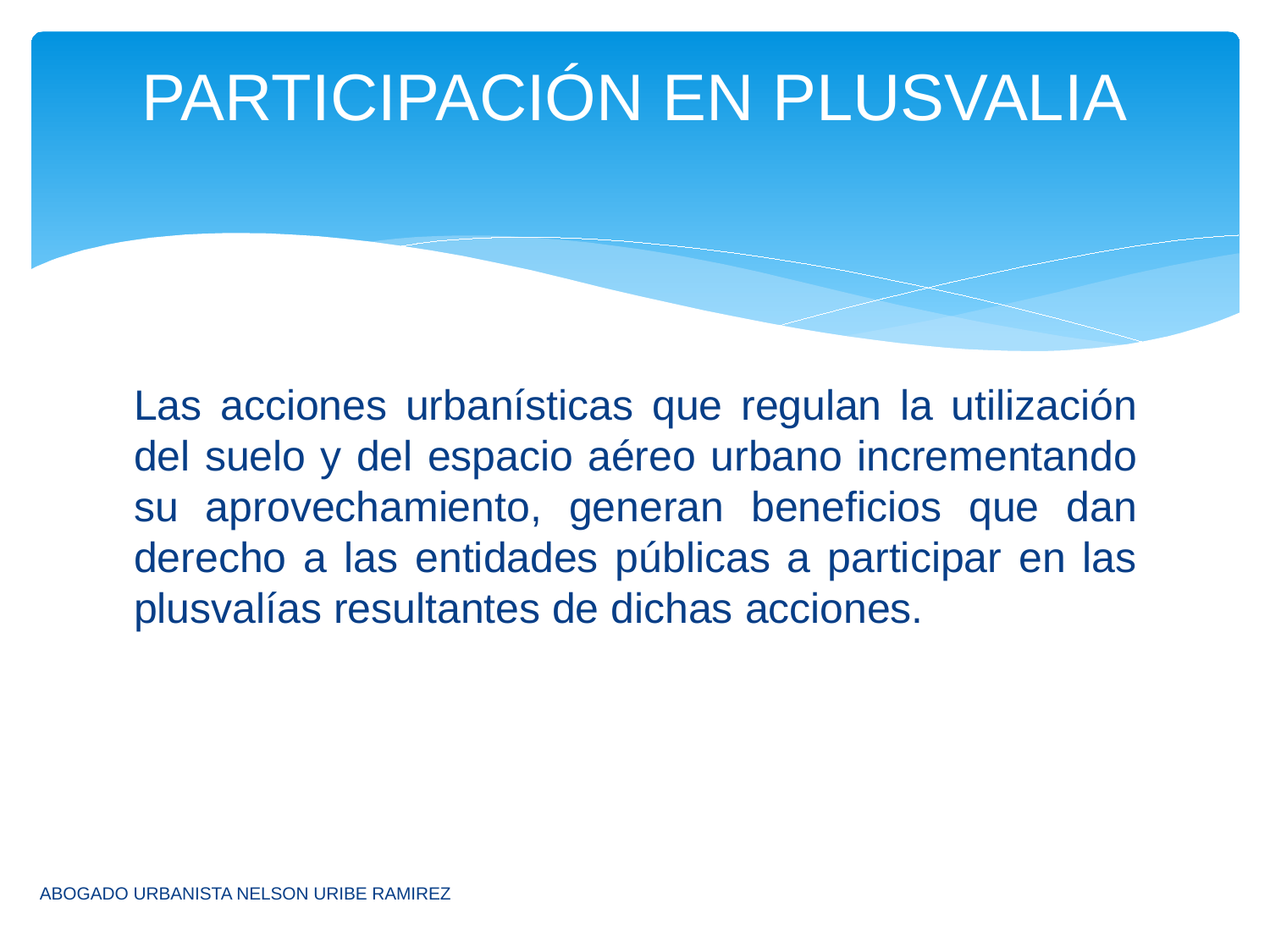

# PARTICIPACIÓN EN PLUSVALIA
Las acciones urbanísticas que regulan la utilización del suelo y del espacio aéreo urbano incrementando su aprovechamiento, generan beneficios que dan derecho a las entidades públicas a participar en las plusvalías resultantes de dichas acciones.
ABOGADO URBANISTA NELSON URIBE RAMIREZ